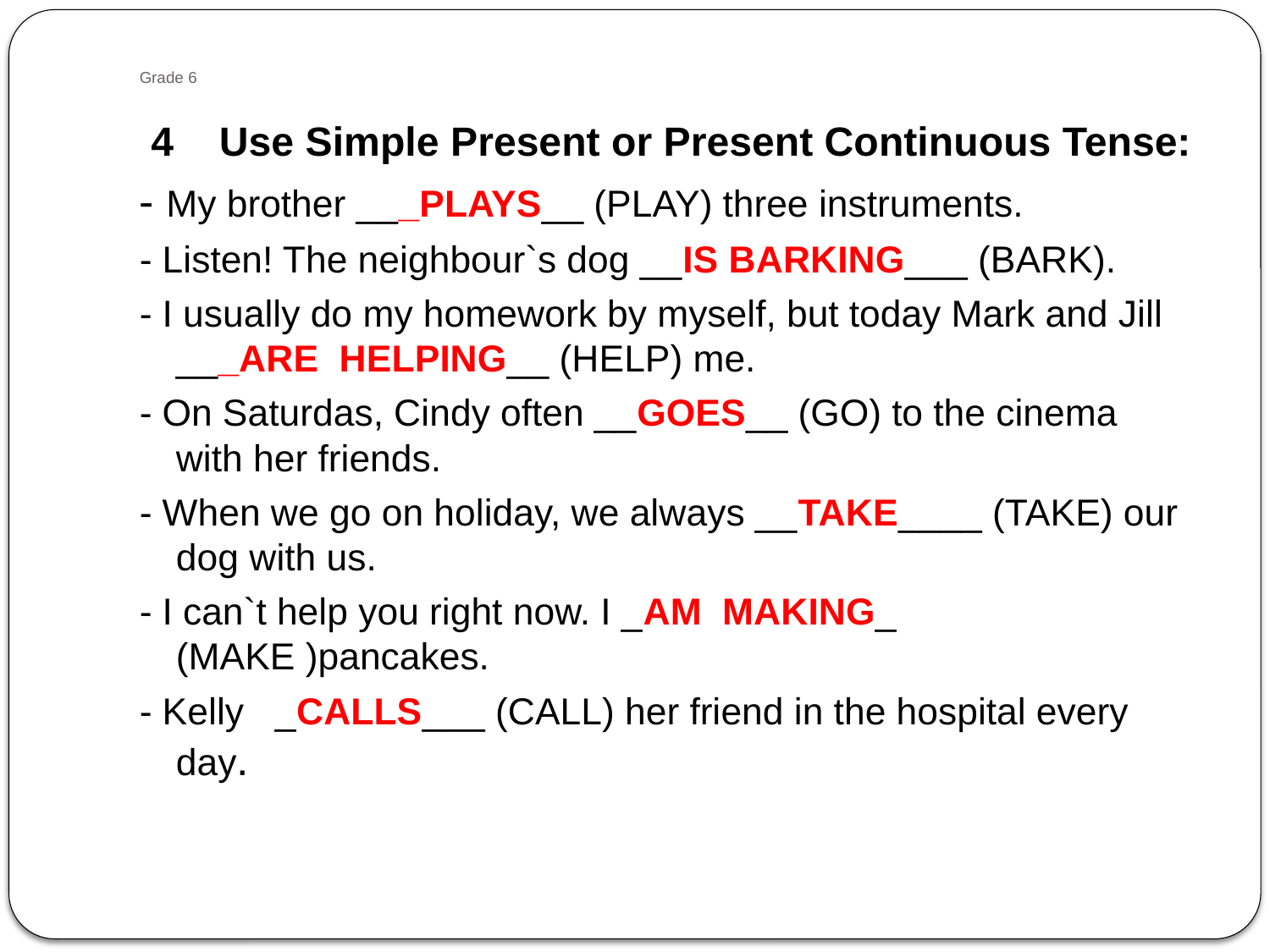

# Grade 6
 4    Use Simple Present or Present Continuous Tense:
- My brother ___PLAYS__ (PLAY) three instruments.
- Listen! The neighbour`s dog __IS BARKING___ (BARK).
- I usually do my homework by myself, but today Mark and Jill ___ARE  HELPING__ (HELP) me.
- On Saturdas, Cindy often __GOES__ (GO) to the cinema with her friends.
- When we go on holiday, we always __TAKE____ (TAKE) our dog with us.
- I can`t help you right now. I _AM  MAKING_ (MAKE )pancakes.
- Kelly   _CALLS___ (CALL) her friend in the hospital every day.